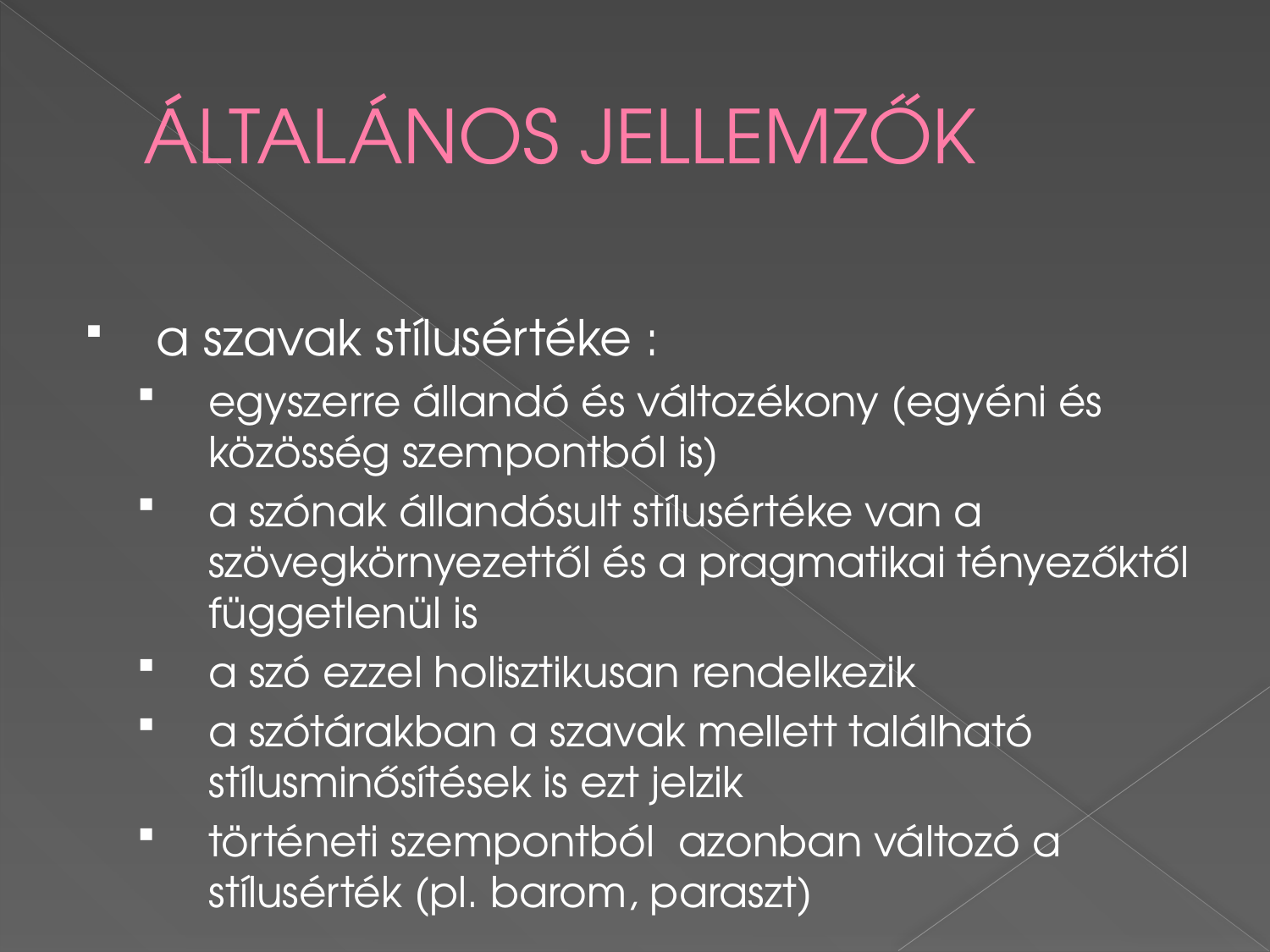

# ÁLTALÁNOS JELLEMZŐK

a szavak stílusértéke :
egyszerre állandó és változékony (egyéni és közösség szempontból is)
a szónak állandósult stílusértéke van a szövegkörnyezettől és a pragmatikai tényezőktől függetlenül is
a szó ezzel holisztikusan rendelkezik
a szótárakban a szavak mellett található stílusminősítések is ezt jelzik
történeti szempontból  azonban változó a stílusérték (pl. barom, paraszt)